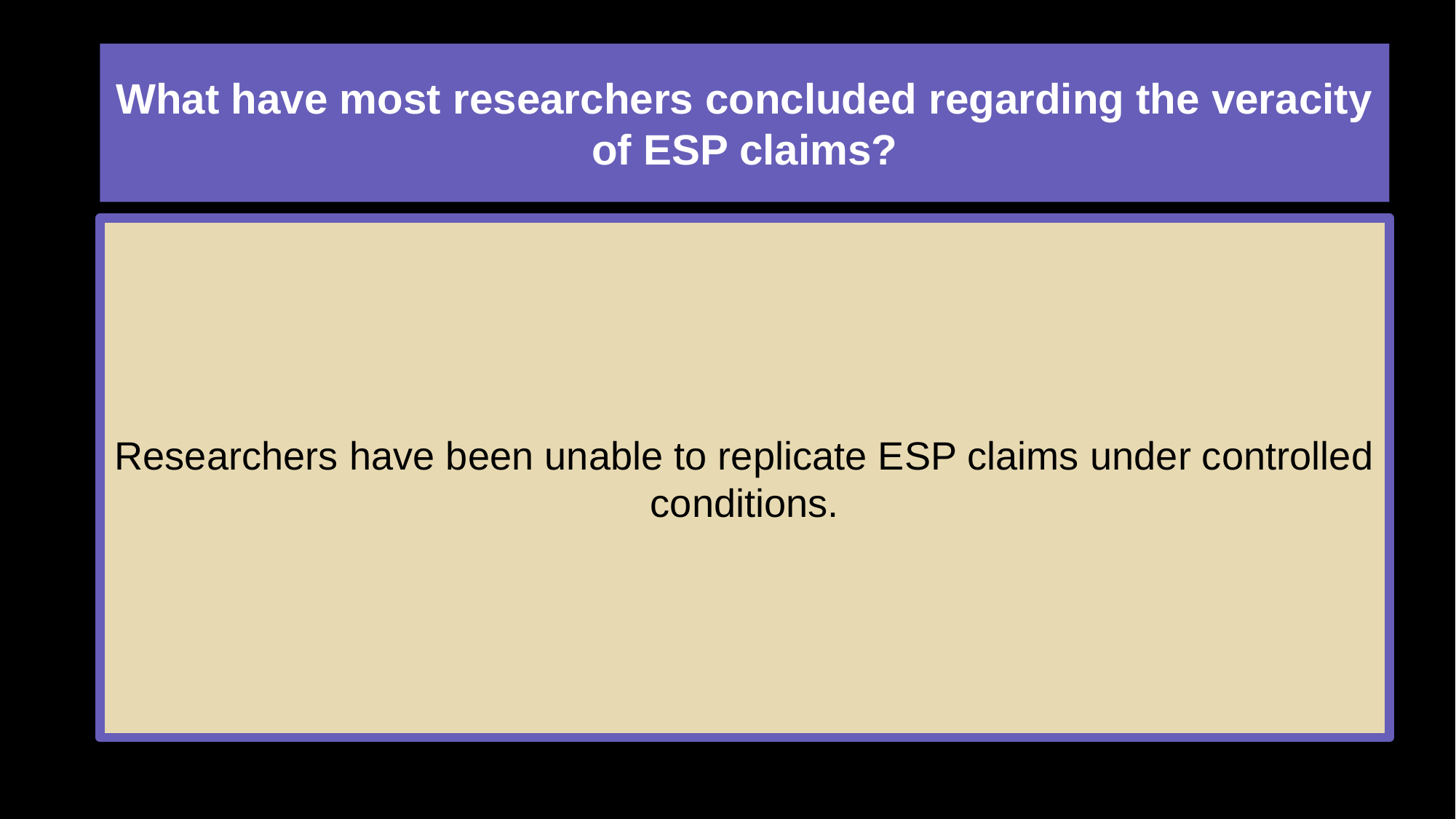

# What have most researchers concluded regarding the veracity of ESP claims?
Researchers have been unable to replicate ESP claims under controlled conditions.